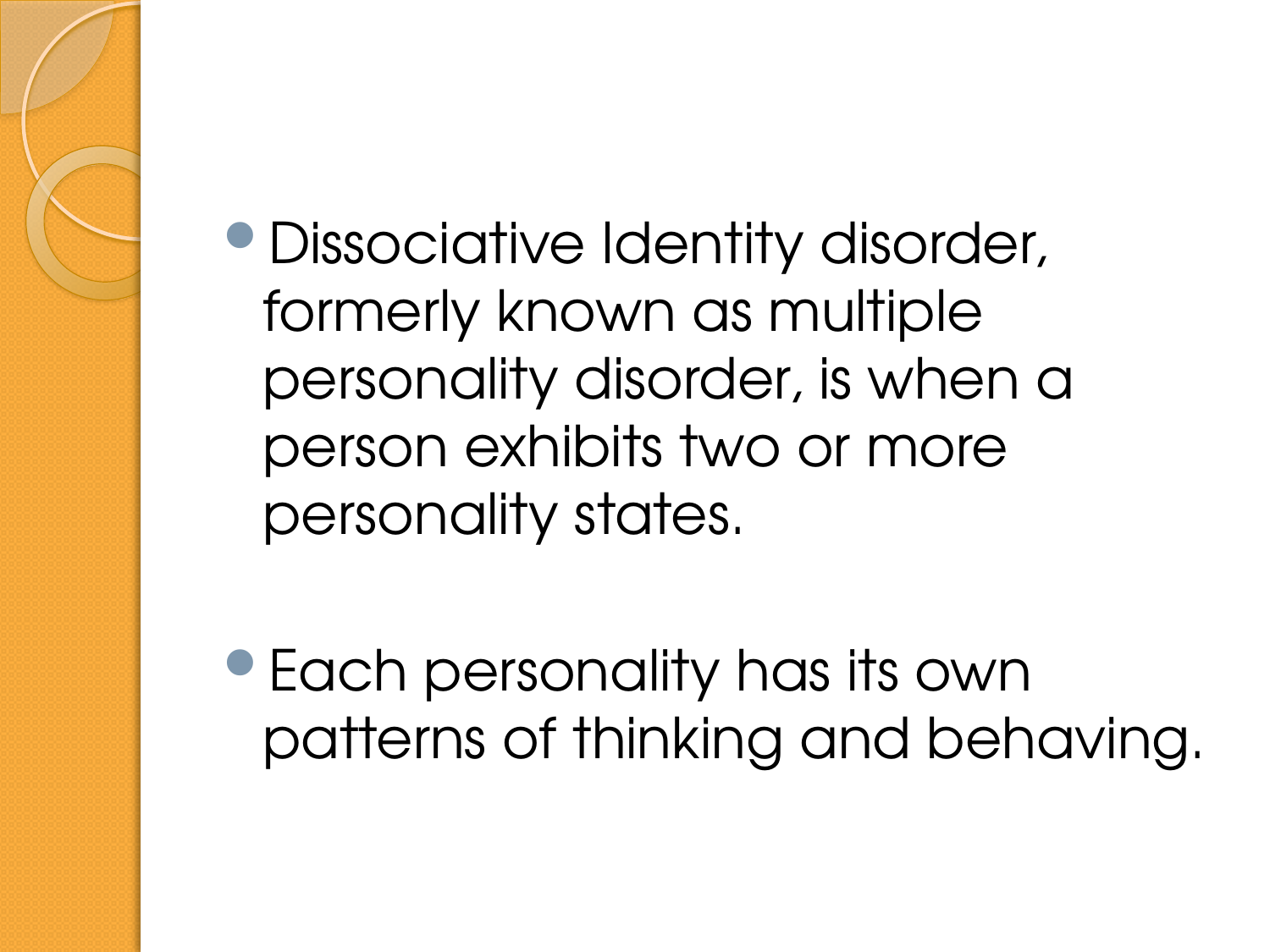

#
Dissociative Identity disorder, formerly known as multiple personality disorder, is when a person exhibits two or more personality states.

Each personality has its own patterns of thinking and behaving.